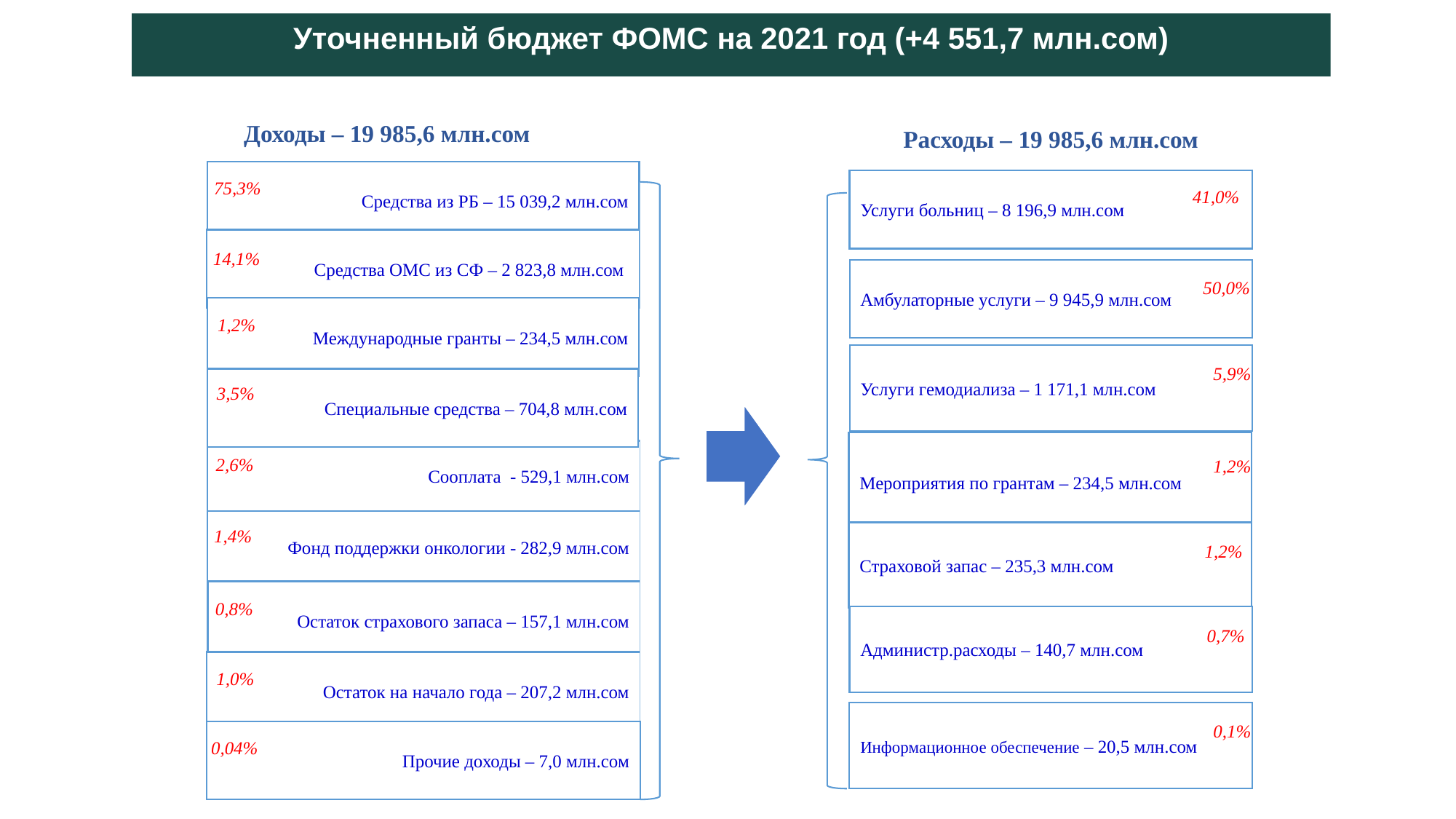

Уточненный бюджет ФОМС на 2021 год (+4 551,7 млн.сом)
Доходы – 19 985,6 млн.сом
Расходы – 19 985,6 млн.сом
Средства из РБ – 15 039,2 млн.сом
Услуги больниц – 8 196,9 млн.сом
75,3%
41,0%

Средства ОМС из СФ – 2 823,8 млн.сом
14,1%
Амбулаторные услуги – 9 945,9 млн.сом
50,0%
Международные гранты – 234,5 млн.сом
1,2%
Услуги гемодиализа – 1 171,1 млн.сом
5,9%
Специальные средства – 704,8 млн.сом
3,5%

Мероприятия по грантам – 234,5 млн.сом
Сооплата  - 529,1 млн.сом
2,6%
1,2%
Фонд поддержки онкологии - 282,9 млн.сом
1,4%
Страховой запас – 235,3 млн.сом
1,2%
Остаток страхового запаса – 157,1 млн.сом
0,8%
Администр.расходы – 140,7 млн.сом
0,7%
Остаток на начало года – 207,2 млн.сом
1,0%
Информационное обеспечение – 20,5 млн.сом
0,1%
Прочие доходы – 7,0 млн.сом
0,04%